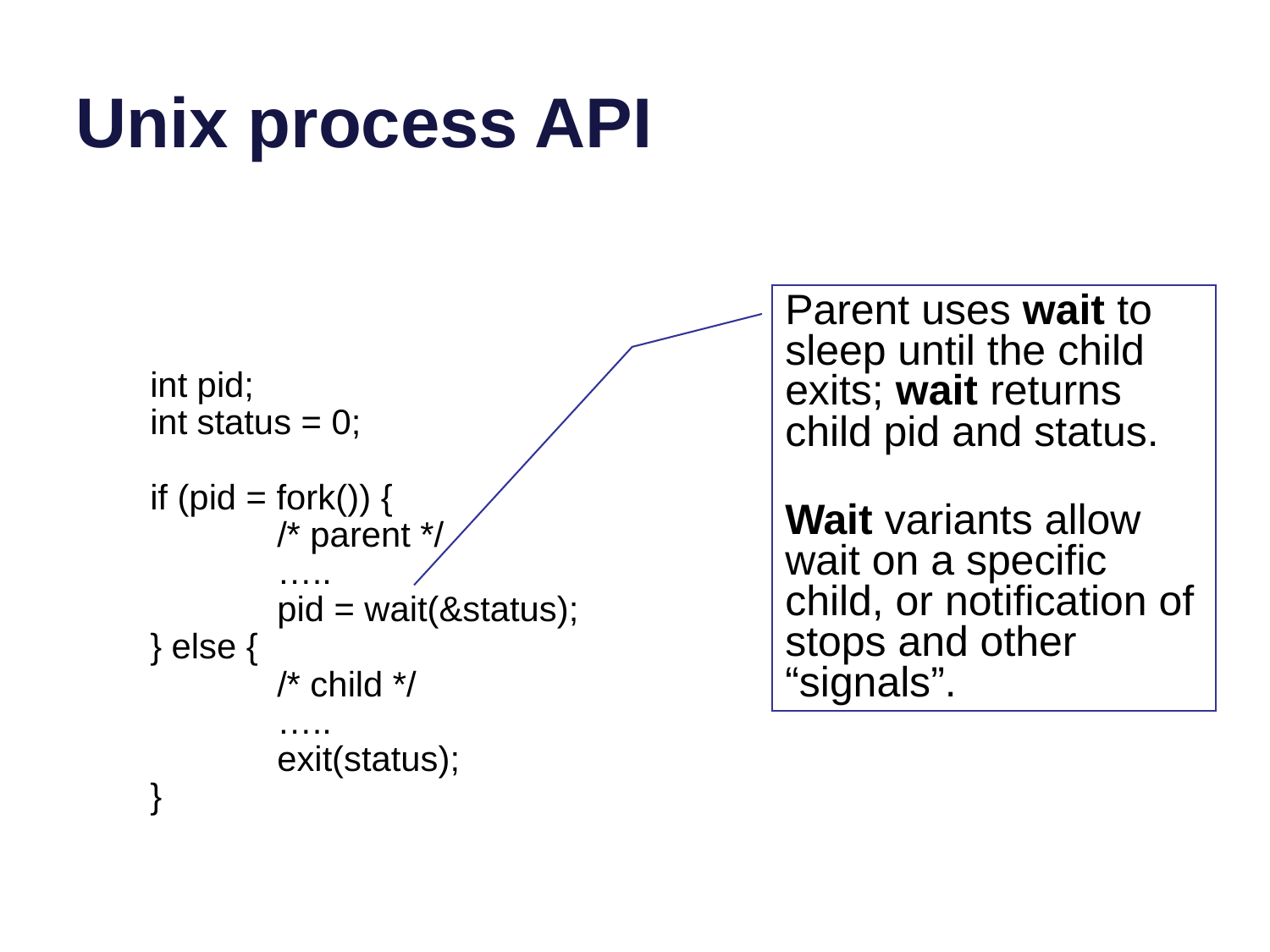

# Unix process API
Parent uses wait to sleep until the child exits; wait returns child pid and status.

Wait variants allow wait on a specific child, or notification of stops and other “signals”.
int pid;
int status = 0;

if (pid = fork()) {
	/* parent */
	…..
	pid = wait(&status);
} else {
	/* child */
	…..
	exit(status);
}